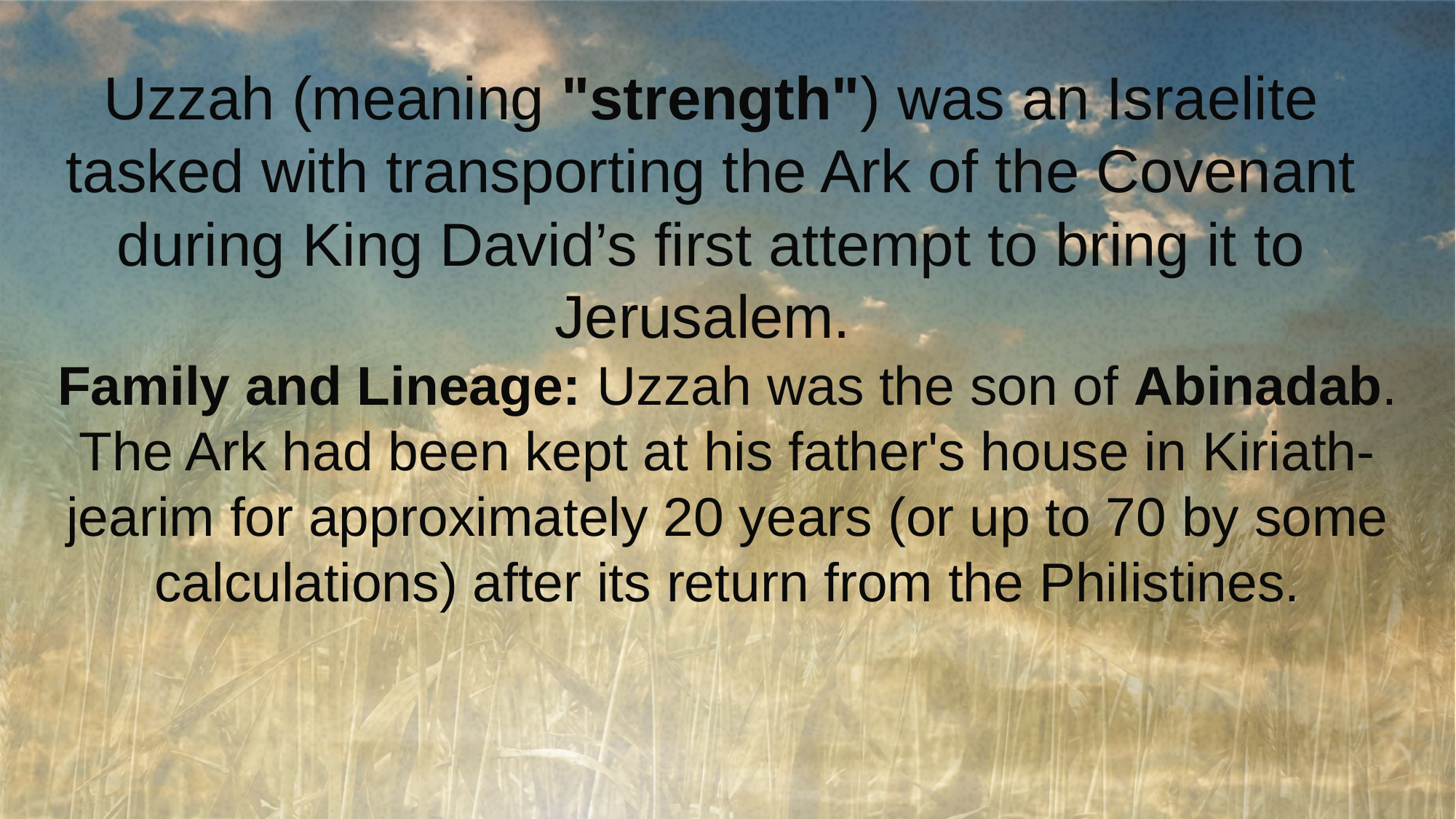

Uzzah (meaning "strength") was an Israelite tasked with transporting the Ark of the Covenant during King David’s first attempt to bring it to Jerusalem.
Family and Lineage: Uzzah was the son of Abinadab. The Ark had been kept at his father's house in Kiriath-jearim for approximately 20 years (or up to 70 by some calculations) after its return from the Philistines.